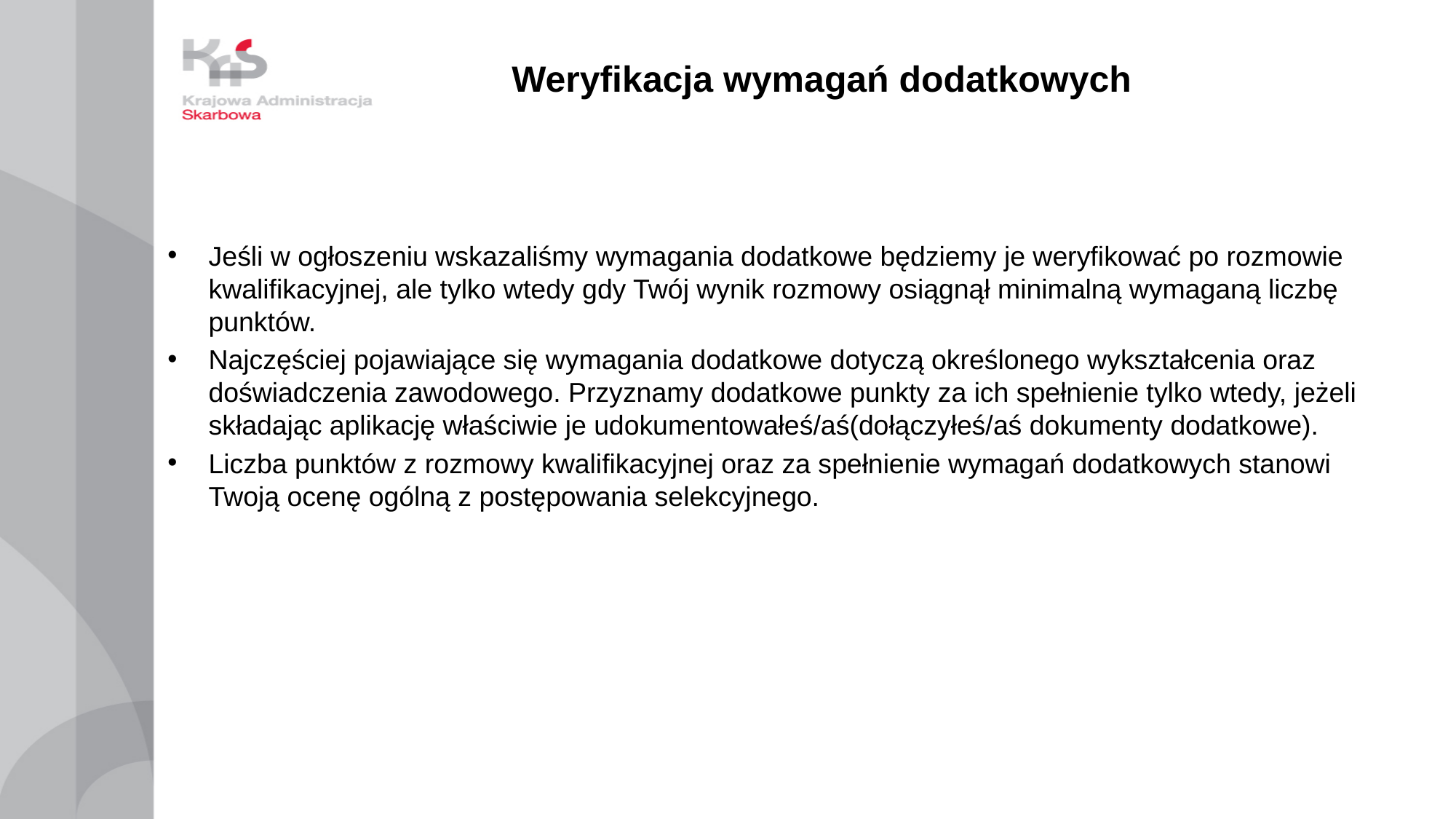

# Weryfikacja wymagań dodatkowych

Jeśli w ogłoszeniu wskazaliśmy wymagania dodatkowe będziemy je weryfikować po rozmowie kwalifikacyjnej, ale tylko wtedy gdy Twój wynik rozmowy osiągnął minimalną wymaganą liczbę punktów.
Najczęściej pojawiające się wymagania dodatkowe dotyczą określonego wykształcenia oraz doświadczenia zawodowego. Przyznamy dodatkowe punkty za ich spełnienie tylko wtedy, jeżeli składając aplikację właściwie je udokumentowałeś/aś(dołączyłeś/aś dokumenty dodatkowe).
Liczba punktów z rozmowy kwalifikacyjnej oraz za spełnienie wymagań dodatkowych stanowi Twoją ocenę ogólną z postępowania selekcyjnego.